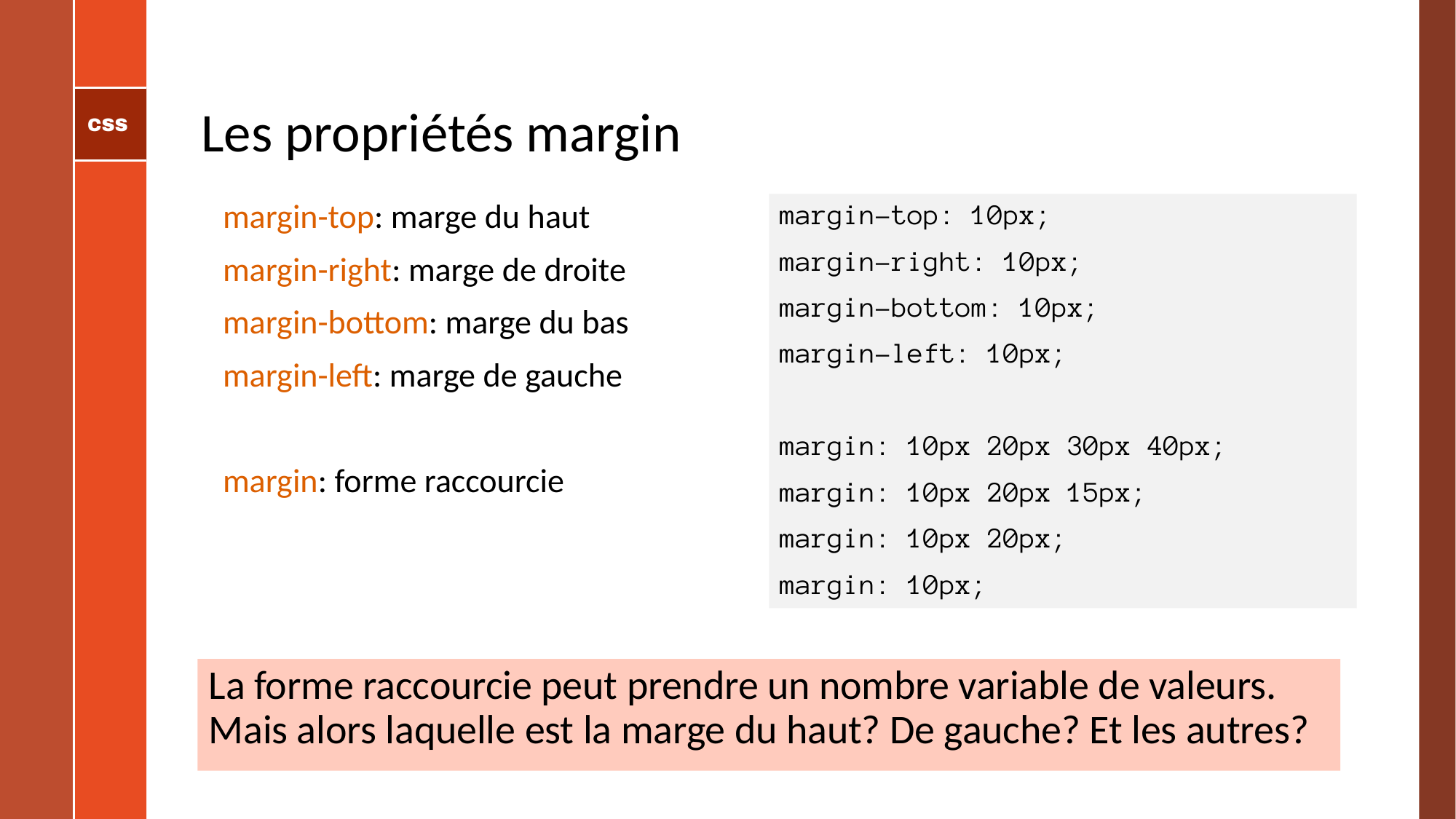

# Les propriétés margin
margin-top​: marge du haut
margin-right​: marge de droite
margin-bottom​: marge du bas
margin-left: marge de gauche

margin​: forme raccourcie

margin-top: 10px​;
margin-right​: 10px;
margin-bottom​: 10px;
margin-left: 10px;

margin: 10px 20px 30px 40px;
margin: 10px 20px 15px;
margin: 10px 20px;
margin: 10px;

La forme raccourcie peut prendre un nombre variable de valeurs.  Mais alors laquelle est la marge du haut? De gauche? Et les autres?